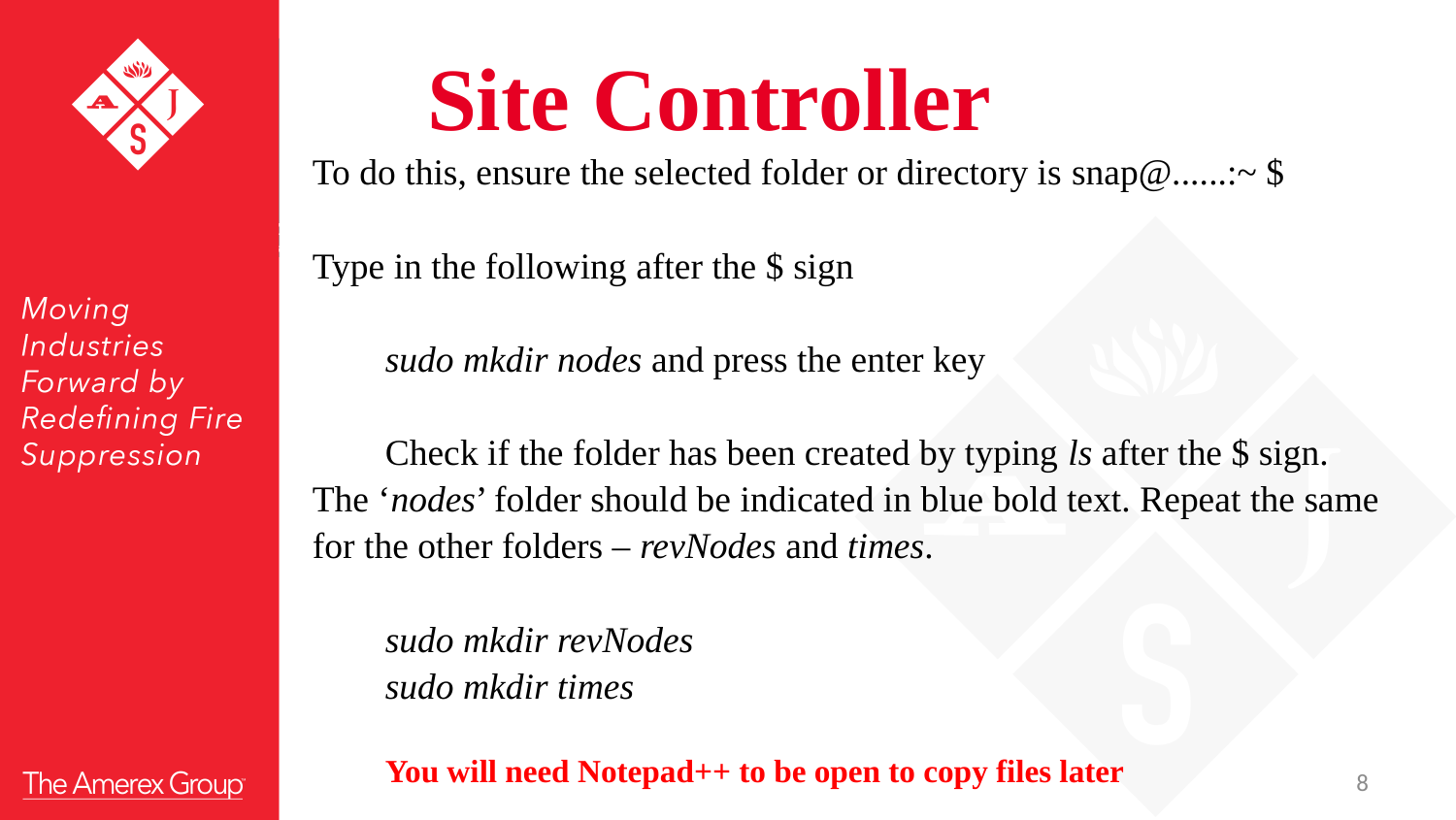

Site Controller
To do this, ensure the selected folder or directory is snap@......:~ $

Type in the following after the $ sign

sudo mkdir nodes and press the enter key

Check if the folder has been created by typing ls after the $ sign. The ‘nodes’ folder should be indicated in blue bold text. Repeat the same for the other folders – revNodes and times.

sudo mkdir revNodes
sudo mkdir times

You will need Notepad++ to be open to copy files later
8